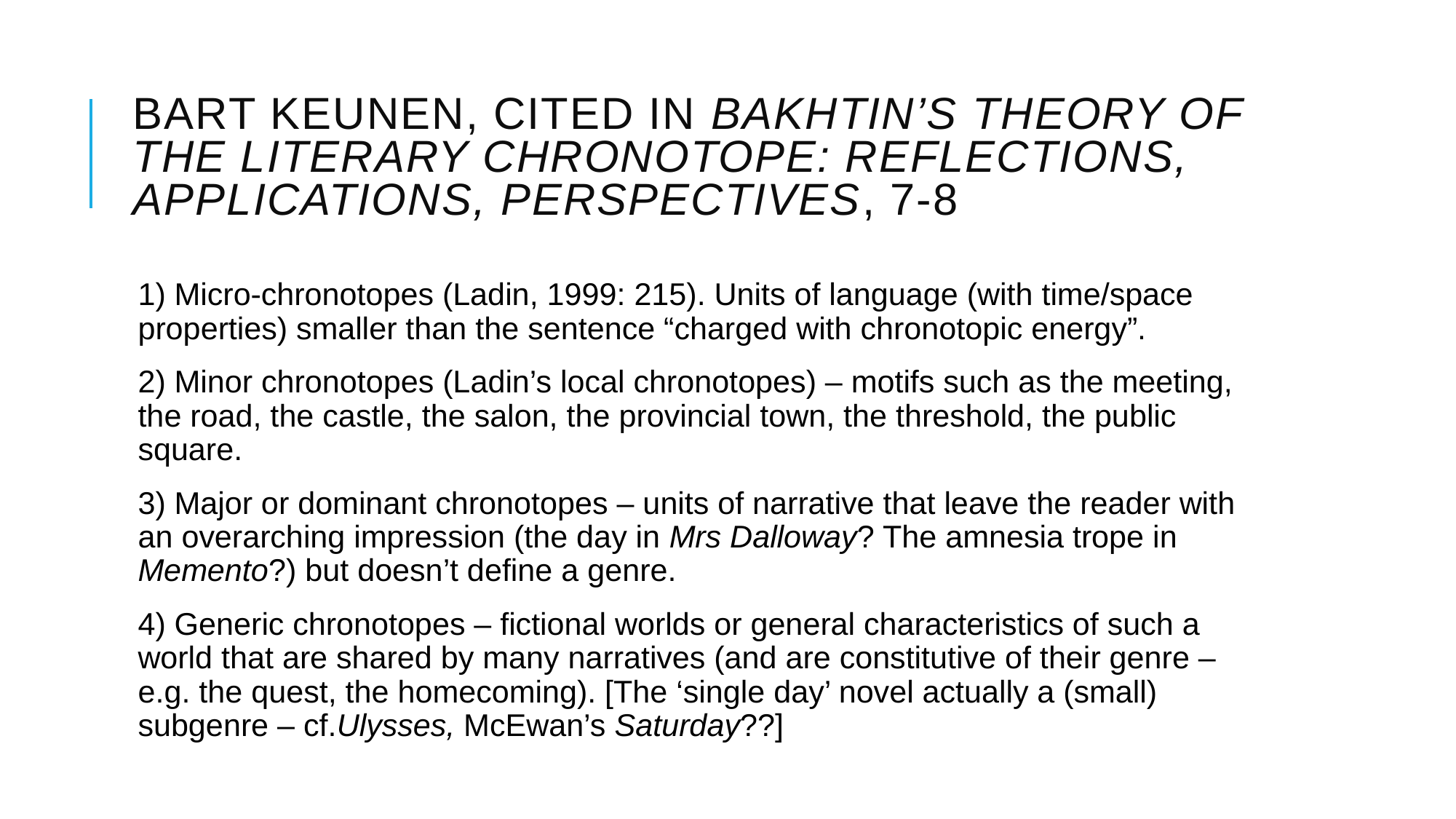

# Bart Keunen, Cited in Bakhtin’s theory of the literary chronotope: Reflections, applications, perspectives, 7-8
1) Micro-chronotopes (Ladin, 1999: 215). Units of language (with time/space properties) smaller than the sentence “charged with chronotopic energy”.
2) Minor chronotopes (Ladin’s local chronotopes) – motifs such as the meeting, the road, the castle, the salon, the provincial town, the threshold, the public square.
3) Major or dominant chronotopes – units of narrative that leave the reader with an overarching impression (the day in Mrs Dalloway? The amnesia trope in Memento?) but doesn’t define a genre.
4) Generic chronotopes – fictional worlds or general characteristics of such a world that are shared by many narratives (and are constitutive of their genre – e.g. the quest, the homecoming). [The ‘single day’ novel actually a (small) subgenre – cf.Ulysses, McEwan’s Saturday??]